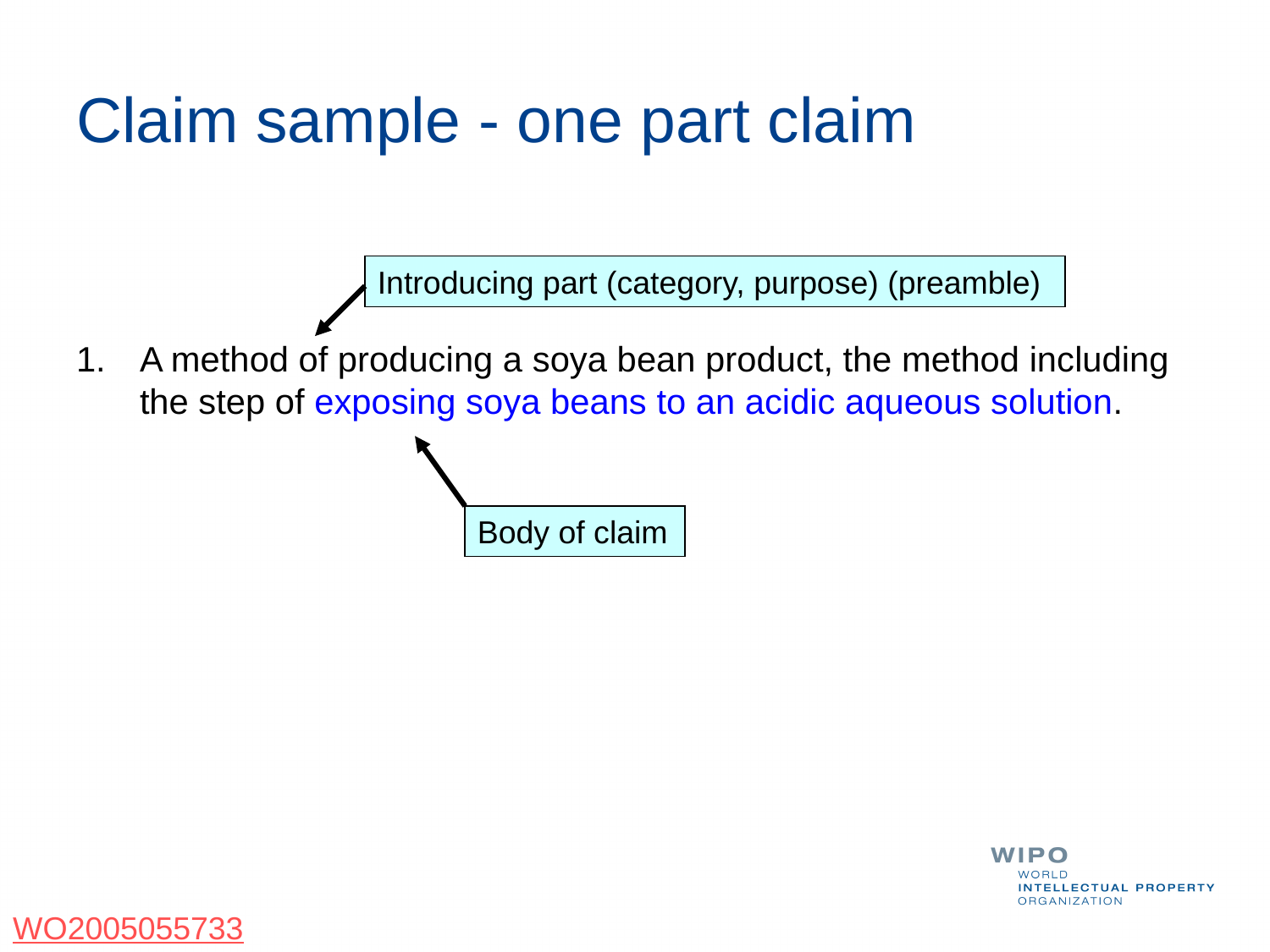

# Claim sample - one part claim

A method of producing a soya bean product, the method including the step of exposing soya beans to an acidic aqueous solution.

Introducing part (category, purpose) (preamble)

Body of claim
WO2005055733